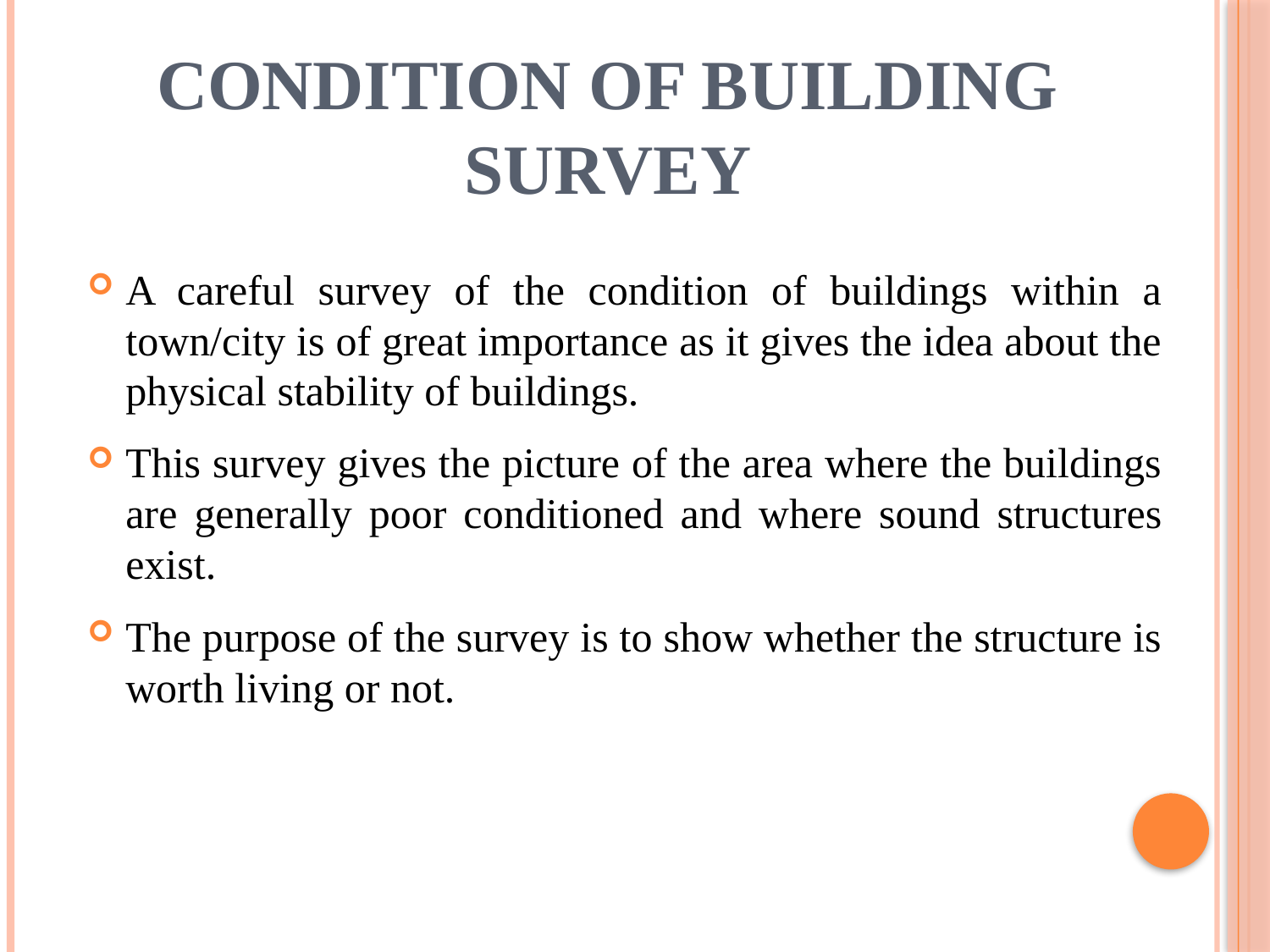

# CONDITION OF BUILDING SURVEY
A careful survey of the condition of buildings within a town/city is of great importance as it gives the idea about the physical stability of buildings.
This survey gives the picture of the area where the buildings are generally poor conditioned and where sound structures exist.
The purpose of the survey is to show whether the structure is worth living or not.